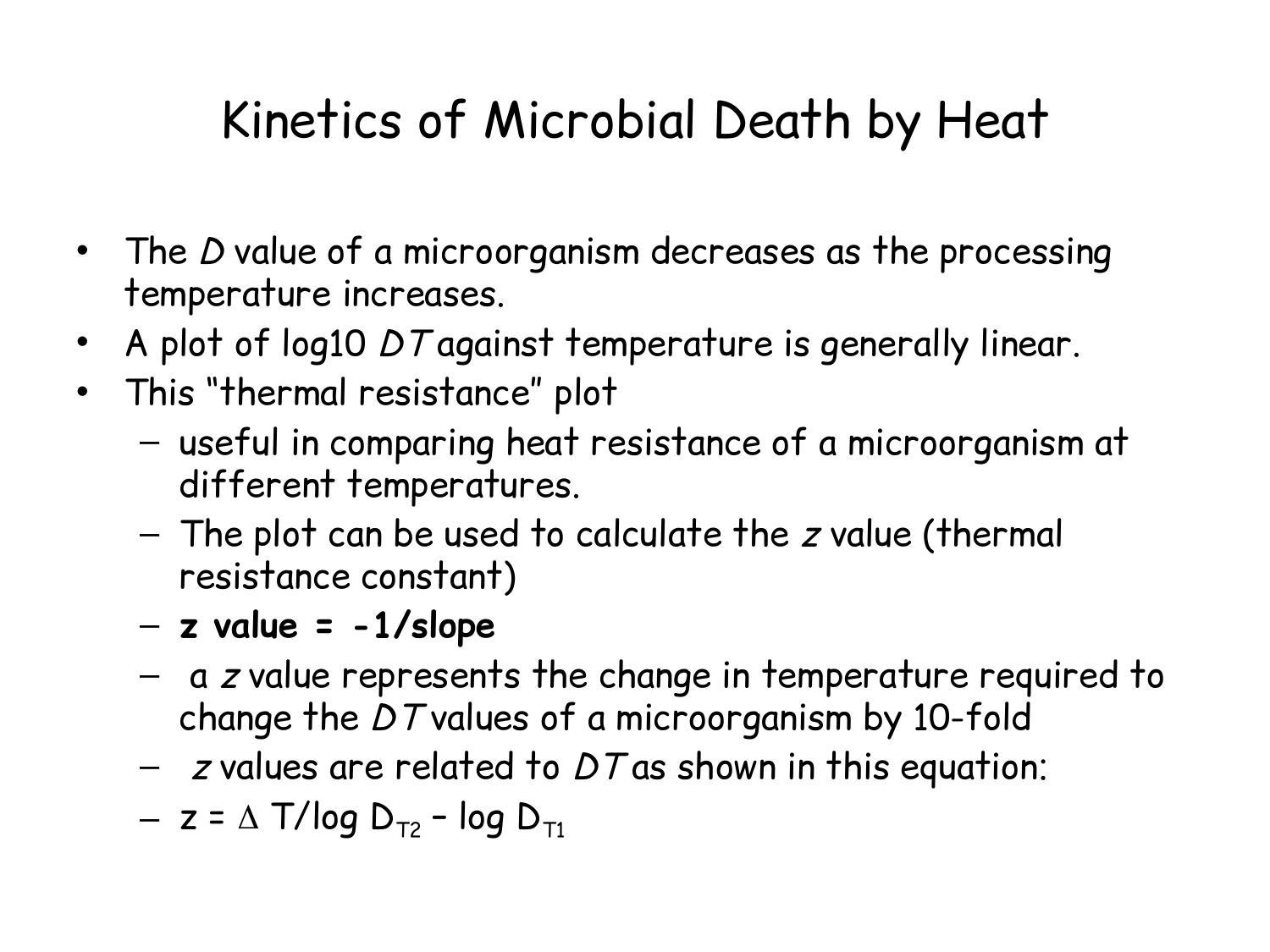

# Kinetics of Microbial Death by Heat
The D value of a microorganism decreases as the processing temperature increases.
A plot of log10 DT against temperature is generally linear.
This “thermal resistance” plot
useful in comparing heat resistance of a microorganism at different temperatures.
The plot can be used to calculate the z value (thermal resistance constant)
z value = -1/slope
 a z value represents the change in temperature required to change the DT values of a microorganism by 10-fold
 z values are related to DT as shown in this equation:
z = Δ T/log DT2 – log DT1